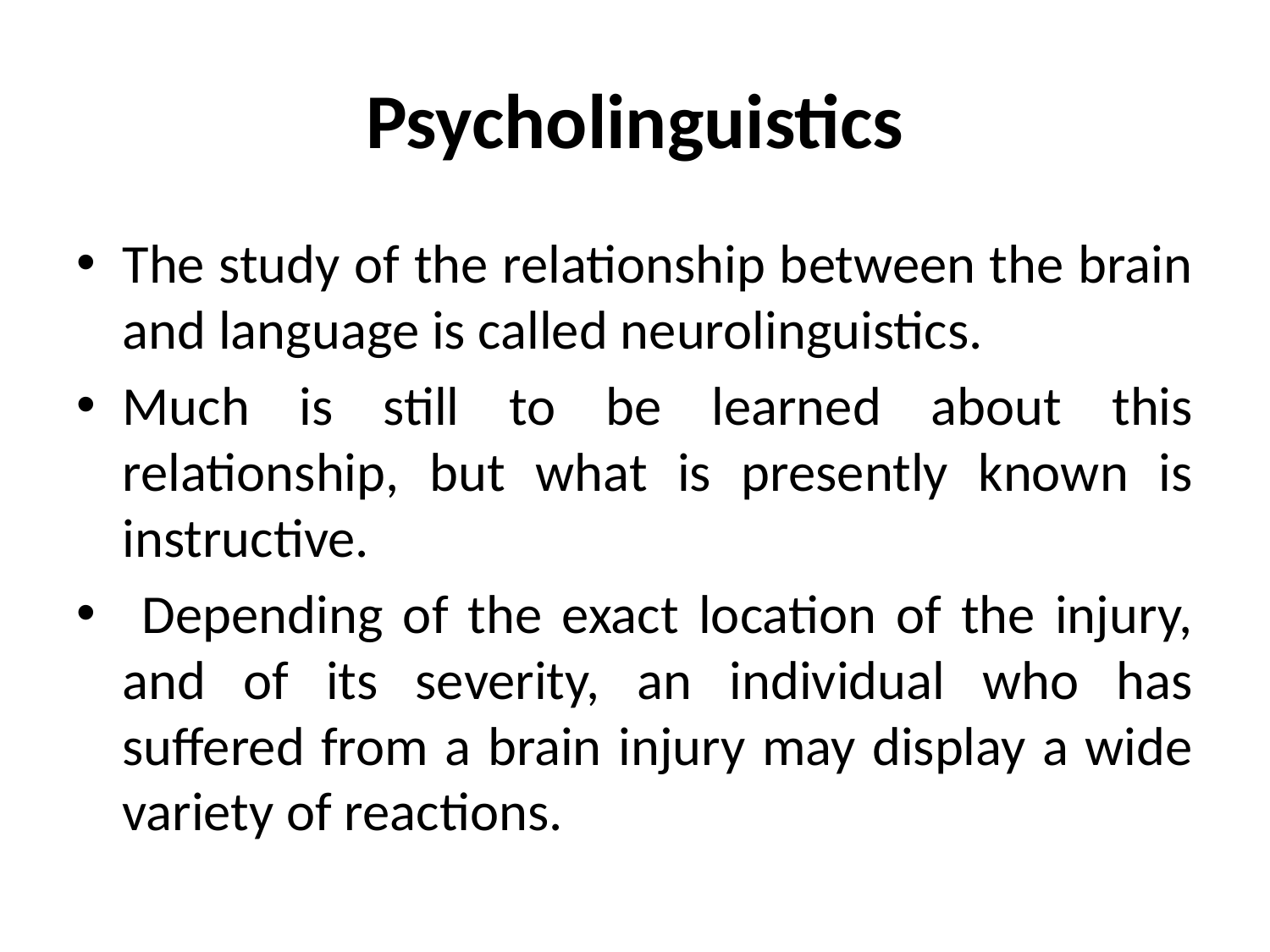

# Psycholinguistics
The study of the relationship between the brain and language is called neurolinguistics.
Much is still to be learned about this relationship, but what is presently known is instructive.
 Depending of the exact location of the injury, and of its severity, an individual who has suffered from a brain injury may display a wide variety of reactions.